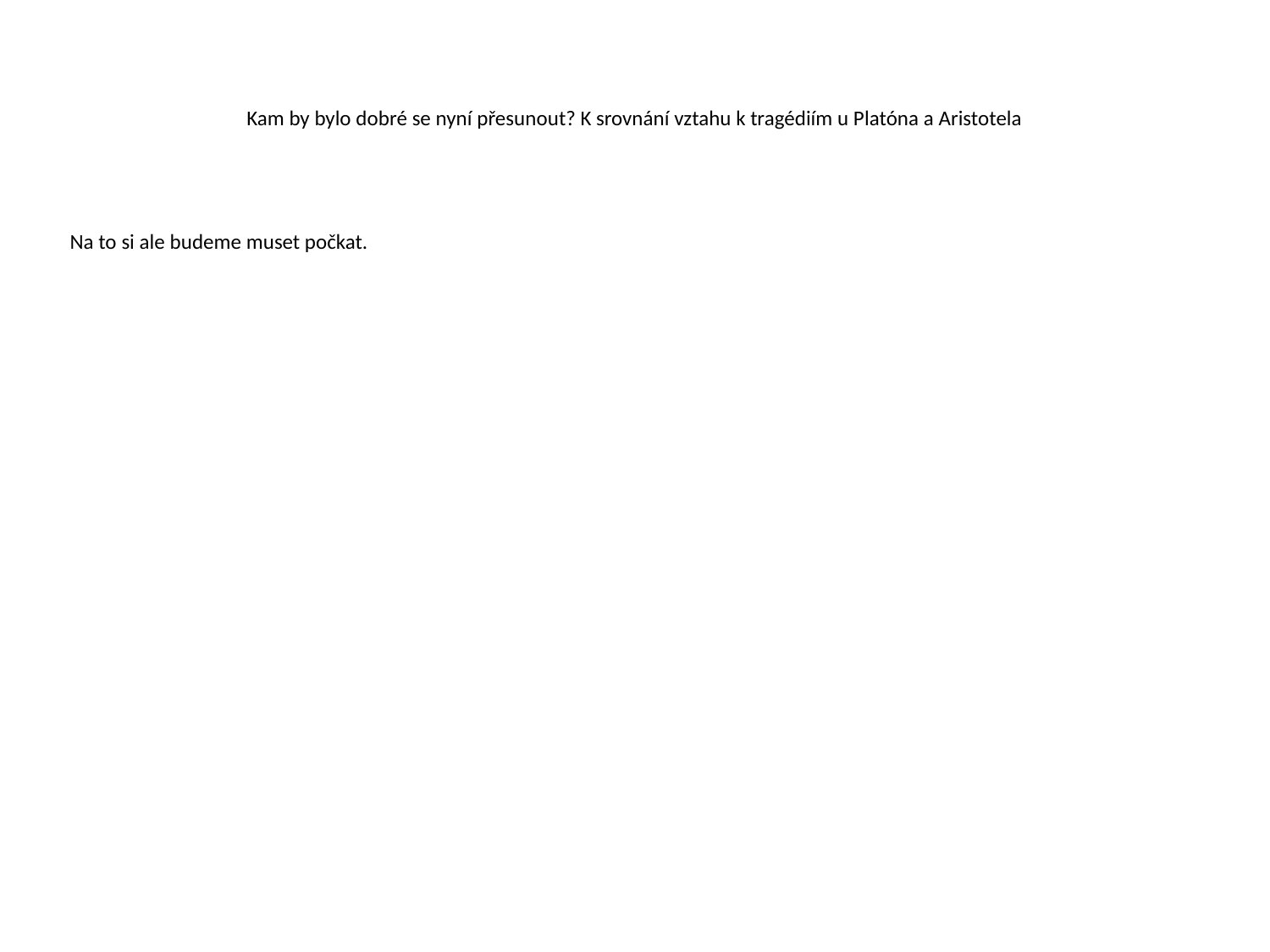

# Kam by bylo dobré se nyní přesunout? K srovnání vztahu k tragédiím u Platóna a Aristotela
Na to si ale budeme muset počkat.